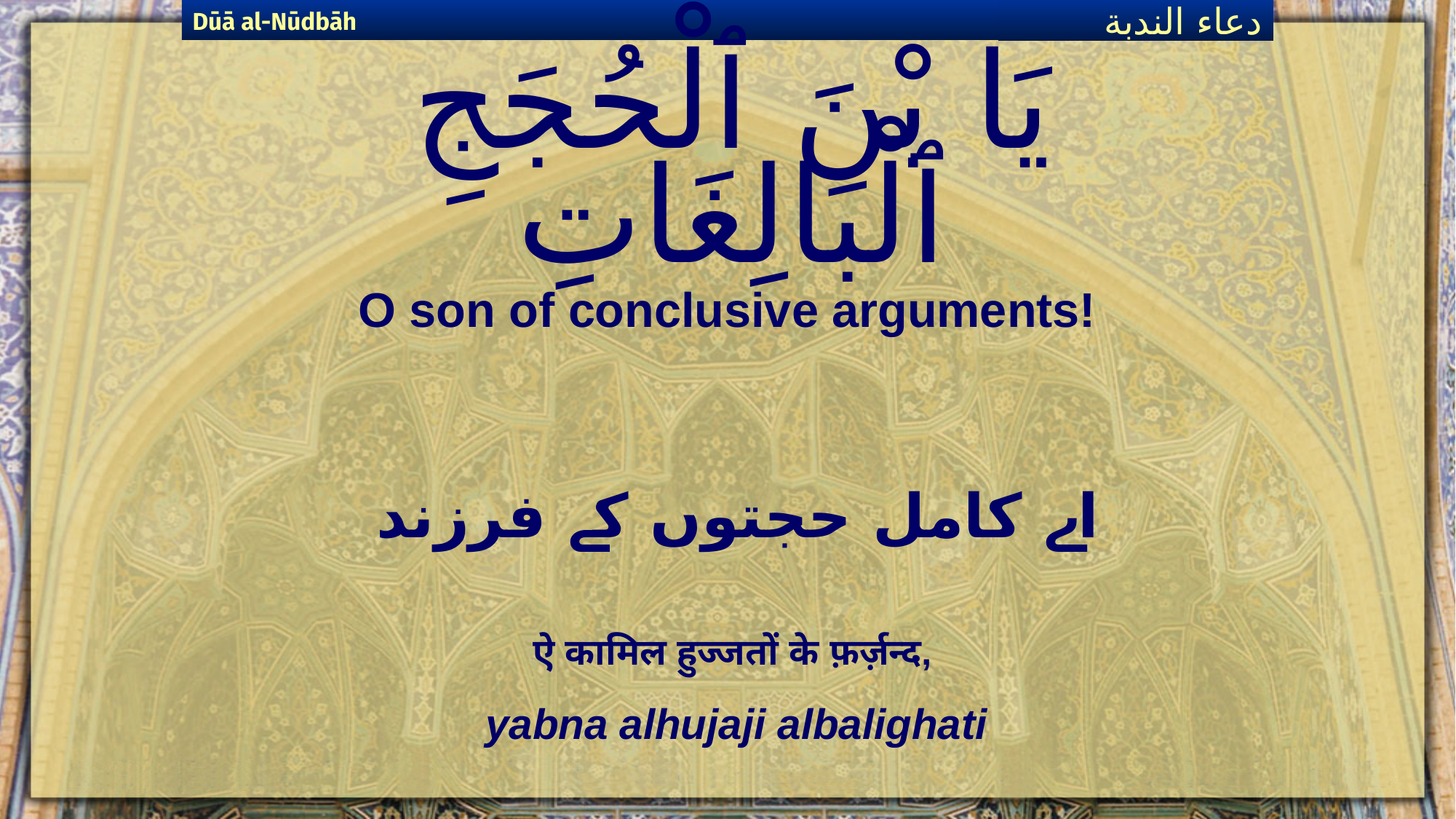

Dūā al-Nūdbāh
دعاء الندبة
# يَا بْنَ ٱلْحُجَجِ ٱلْبَالِغَاتِ
O son of conclusive arguments!
اے کامل حجتوں کے فرزند
ऐ कामिल हुज्जतों के फ़र्ज़न्द,
yabna alhujaji albalighati